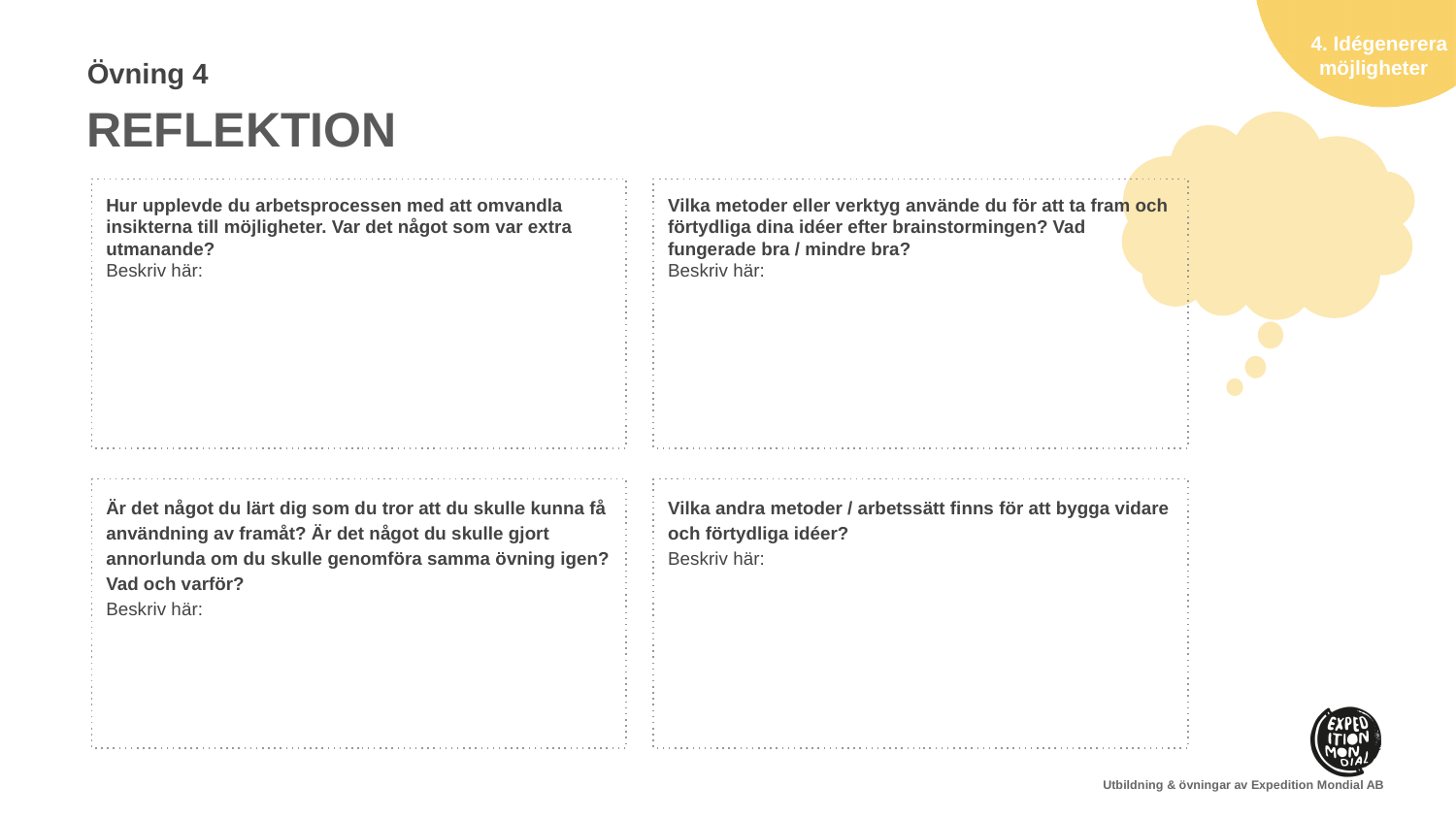

Hur upplevde du arbetsprocessen med att omvandla insikterna till möjligheter. Var det något som var extra utmanande?
Beskriv här:
Vilka metoder eller verktyg använde du för att ta fram och förtydliga dina idéer efter brainstormingen? Vad fungerade bra / mindre bra?
Beskriv här:
Är det något du lärt dig som du tror att du skulle kunna få användning av framåt? Är det något du skulle gjort annorlunda om du skulle genomföra samma övning igen? Vad och varför?
Beskriv här:
Vilka andra metoder / arbetssätt finns för att bygga vidare och förtydliga idéer?
Beskriv här: